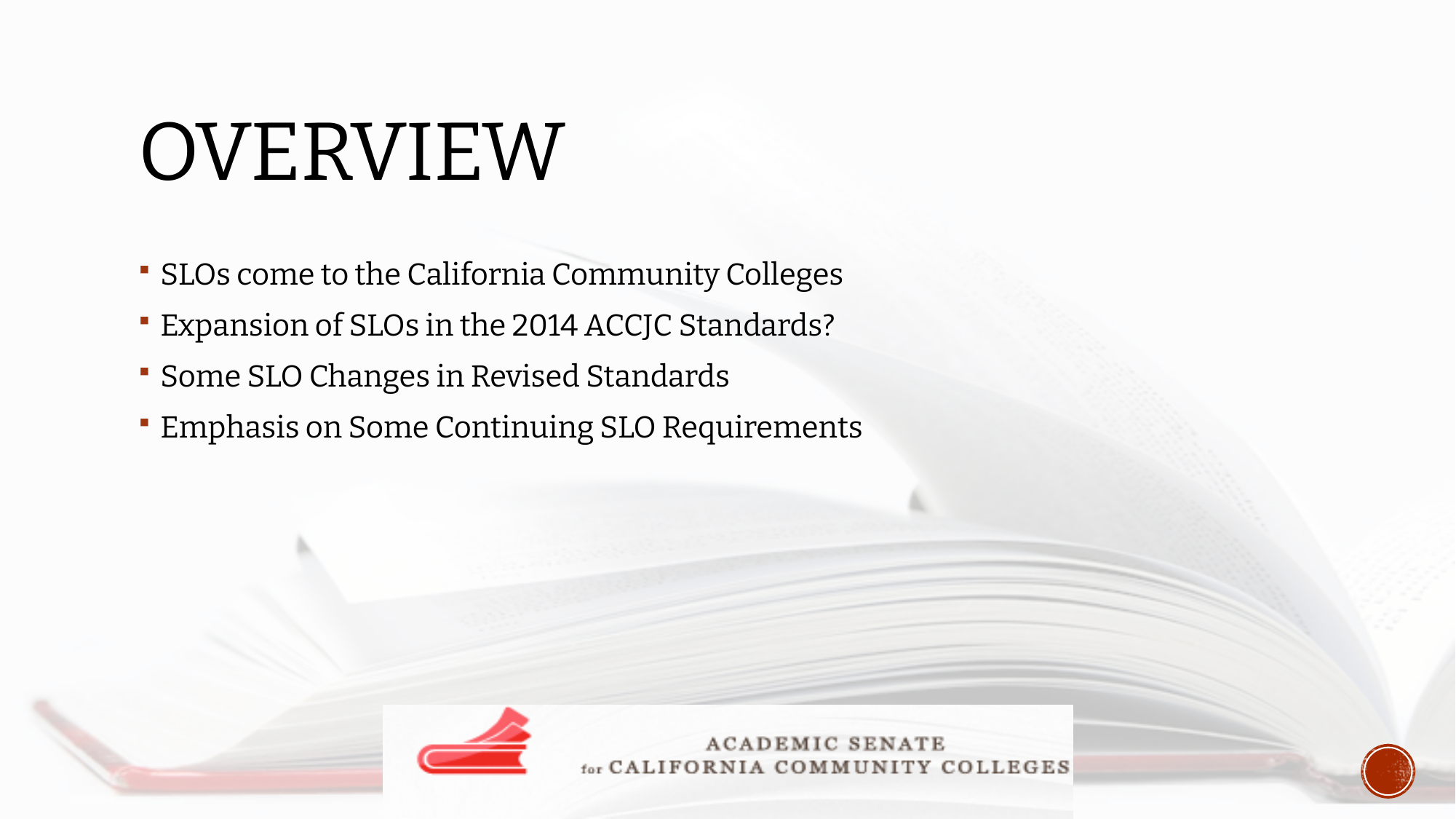

# Overview
SLOs come to the California Community Colleges
Expansion of SLOs in the 2014 ACCJC Standards?
Some SLO Changes in Revised Standards
Emphasis on Some Continuing SLO Requirements